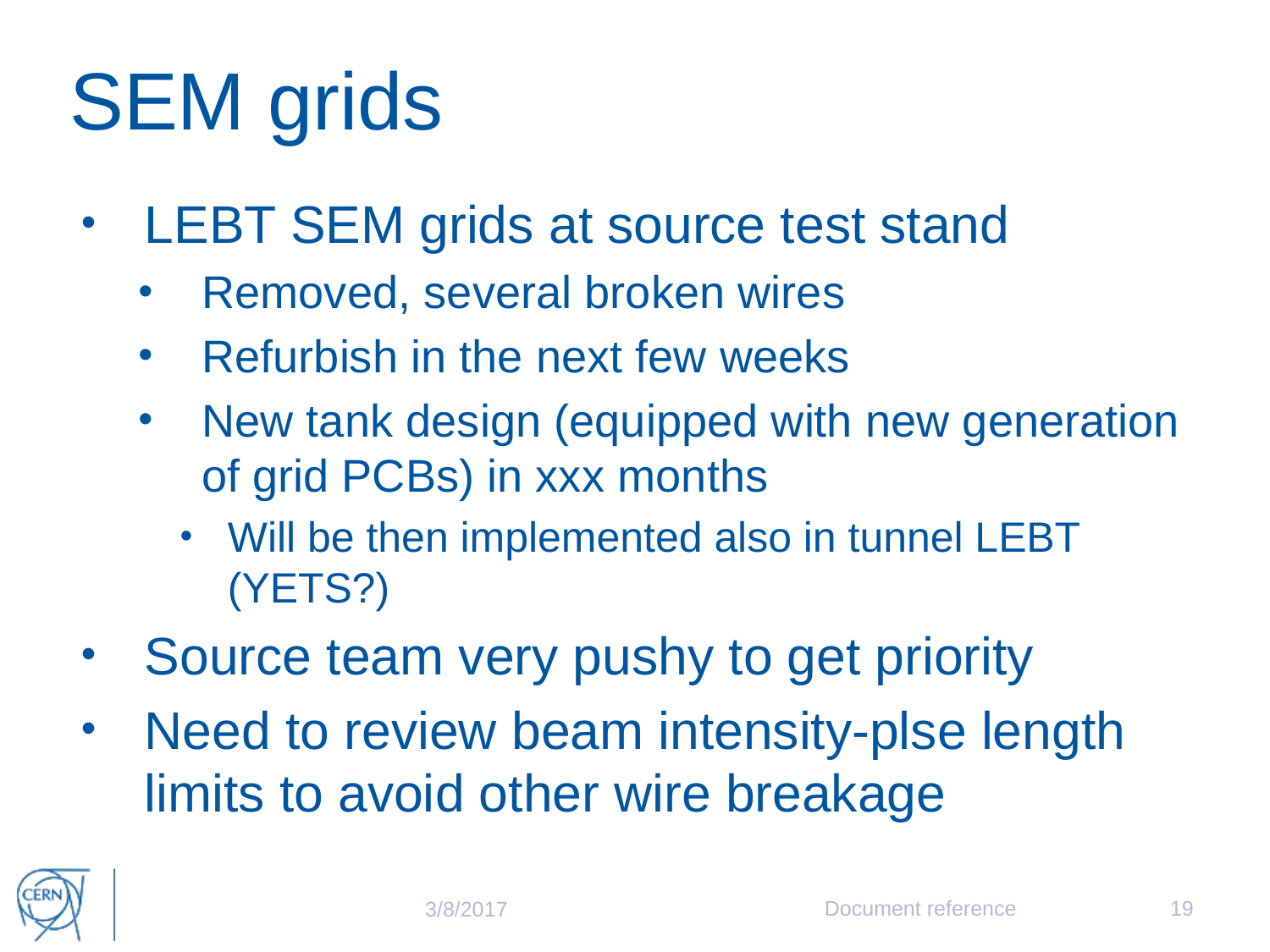

# SEM grids
LEBT SEM grids at source test stand
Removed, several broken wires
Refurbish in the next few weeks
New tank design (equipped with new generation of grid PCBs) in xxx months
Will be then implemented also in tunnel LEBT (YETS?)
Source team very pushy to get priority
Need to review beam intensity-plse length limits to avoid other wire breakage
Document reference
19
3/8/2017